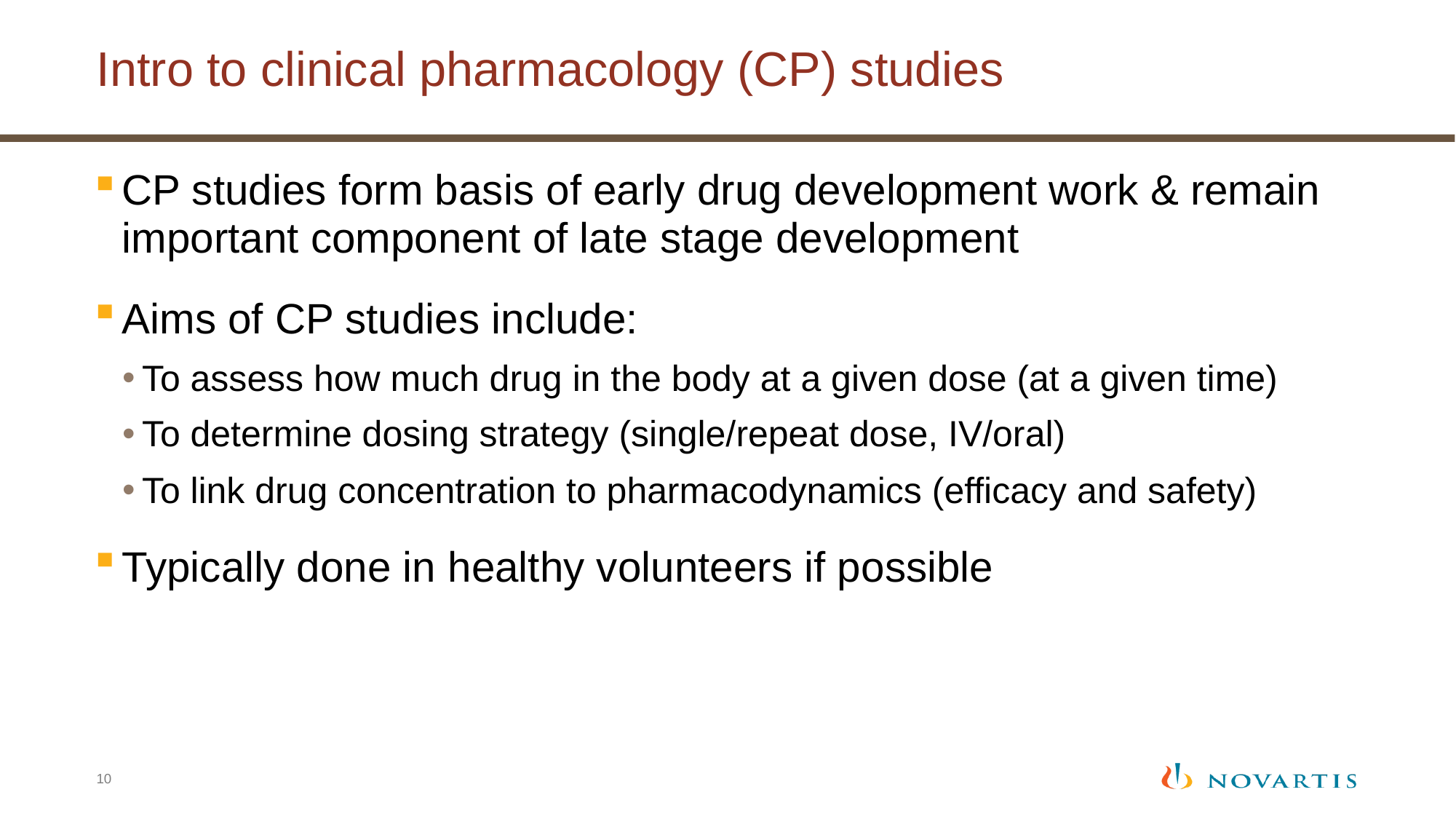

# Intro to clinical pharmacology (CP) studies

CP studies form basis of early drug development work & remain important component of late stage development
Aims of CP studies include:
To assess how much drug in the body at a given dose (at a given time)
To determine dosing strategy (single/repeat dose, IV/oral)
To link drug concentration to pharmacodynamics (efficacy and safety)
Typically done in healthy volunteers if possible
10